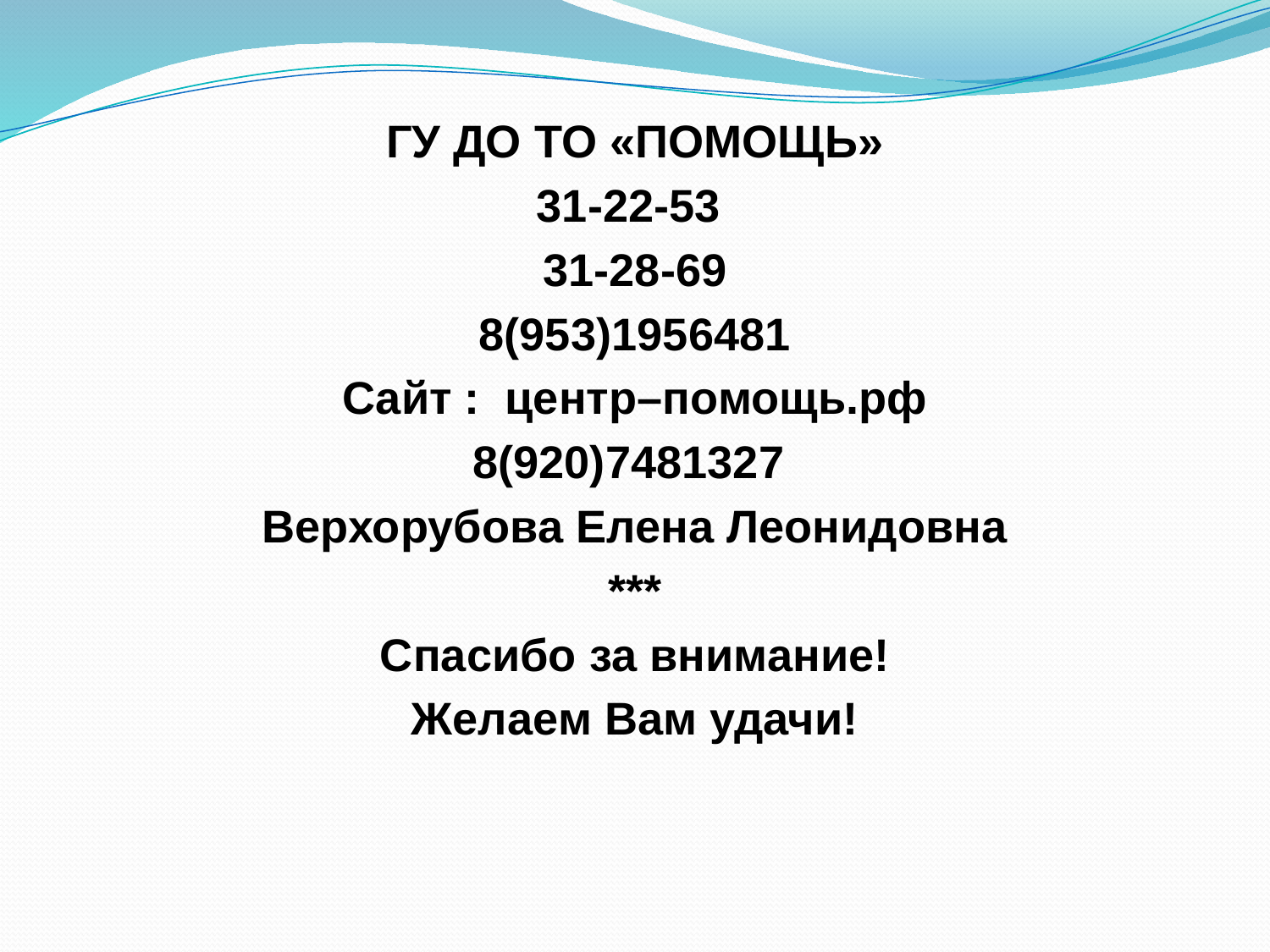

ГУ ДО ТО «ПОМОЩЬ»
31-22-53
31-28-69
8(953)1956481
Сайт :  центр–помощь.рф
8(920)7481327
Верхорубова Елена Леонидовна
***
Спасибо за внимание!
Желаем Вам удачи!